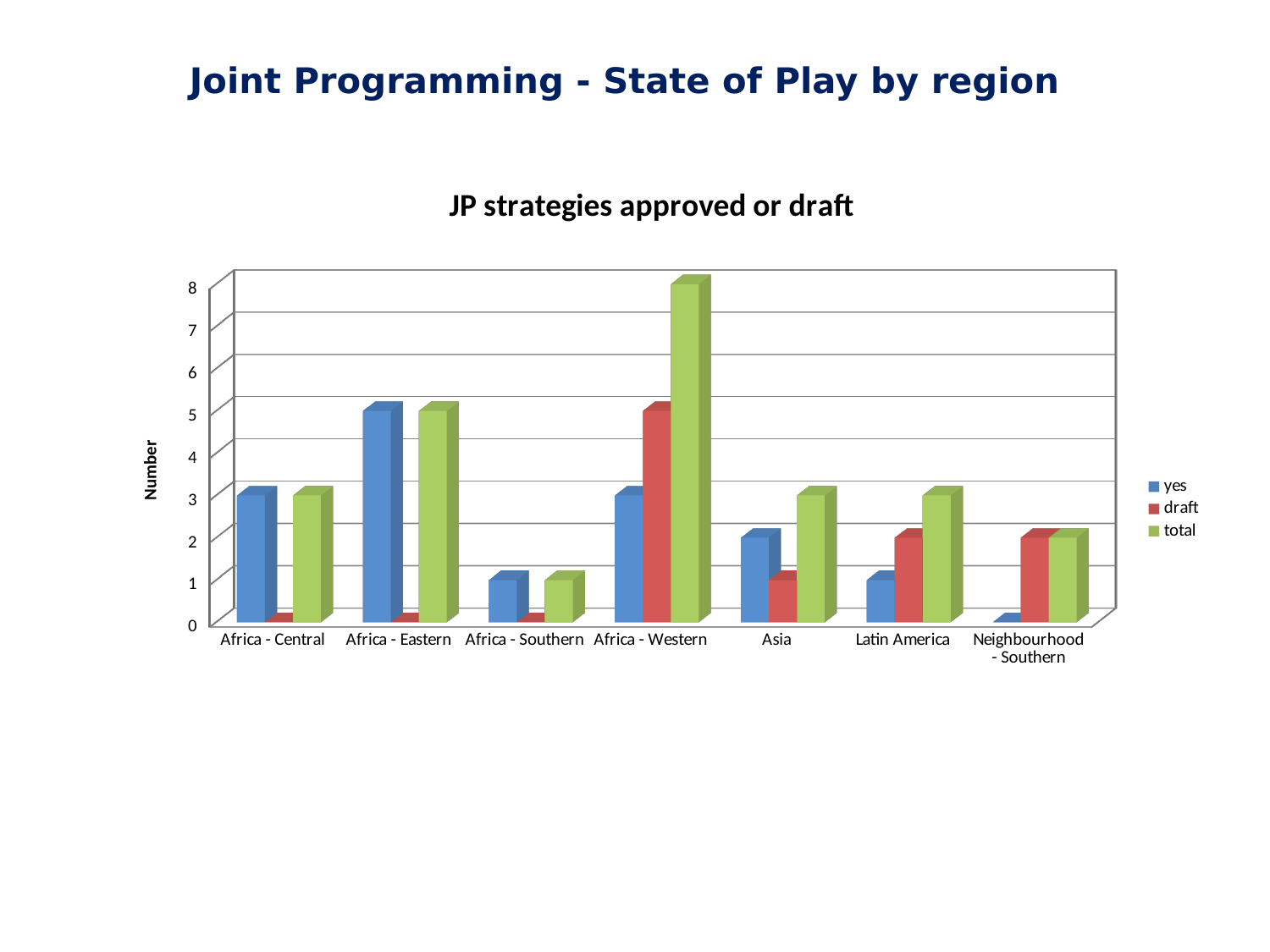

Joint Programming - State of Play by region

[unsupported chart]